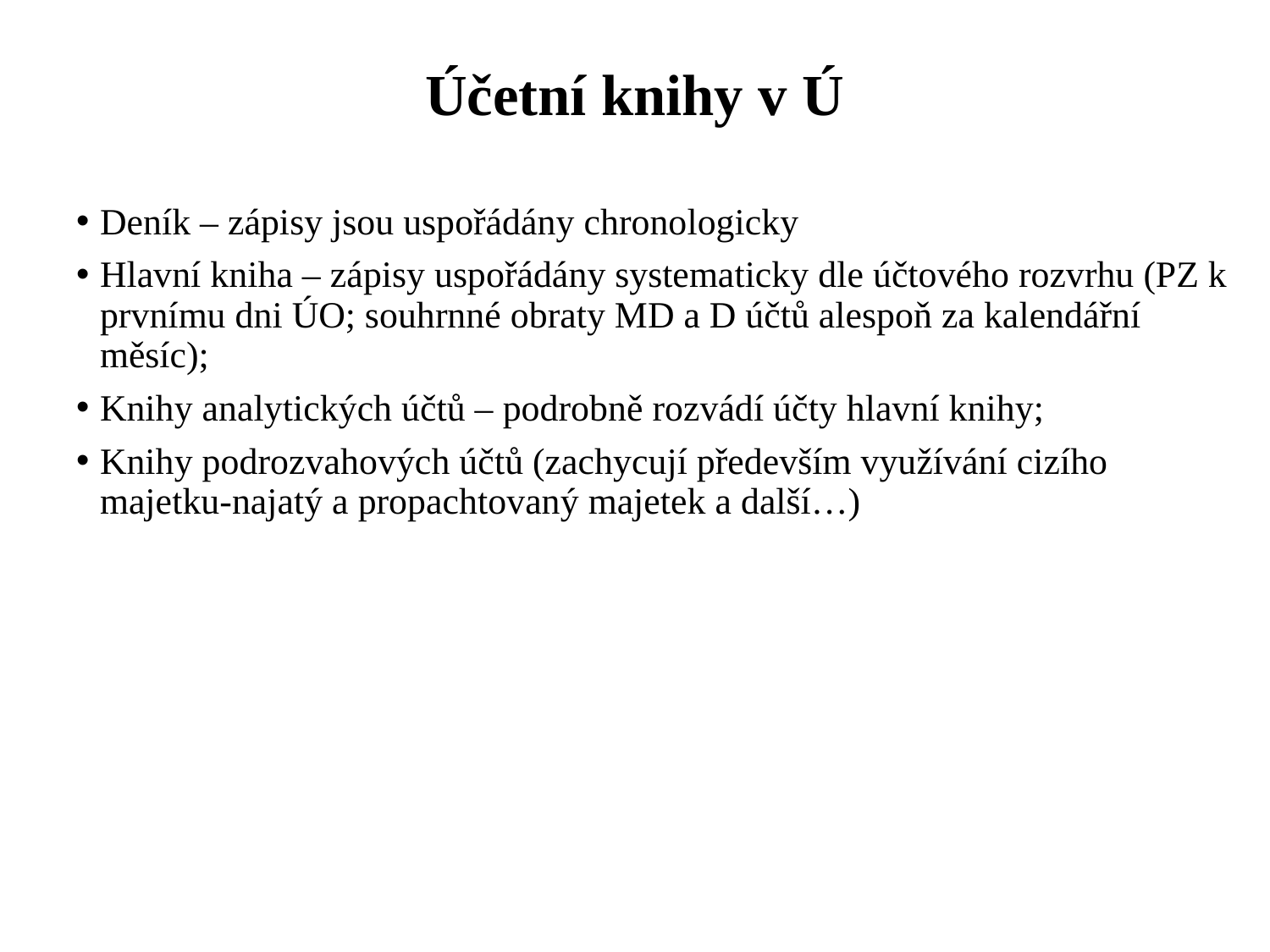

# Účetní knihy v Ú
Deník – zápisy jsou uspořádány chronologicky
Hlavní kniha – zápisy uspořádány systematicky dle účtového rozvrhu (PZ k prvnímu dni ÚO; souhrnné obraty MD a D účtů alespoň za kalendářní měsíc);
Knihy analytických účtů – podrobně rozvádí účty hlavní knihy;
Knihy podrozvahových účtů (zachycují především využívání cizího majetku-najatý a propachtovaný majetek a další…)